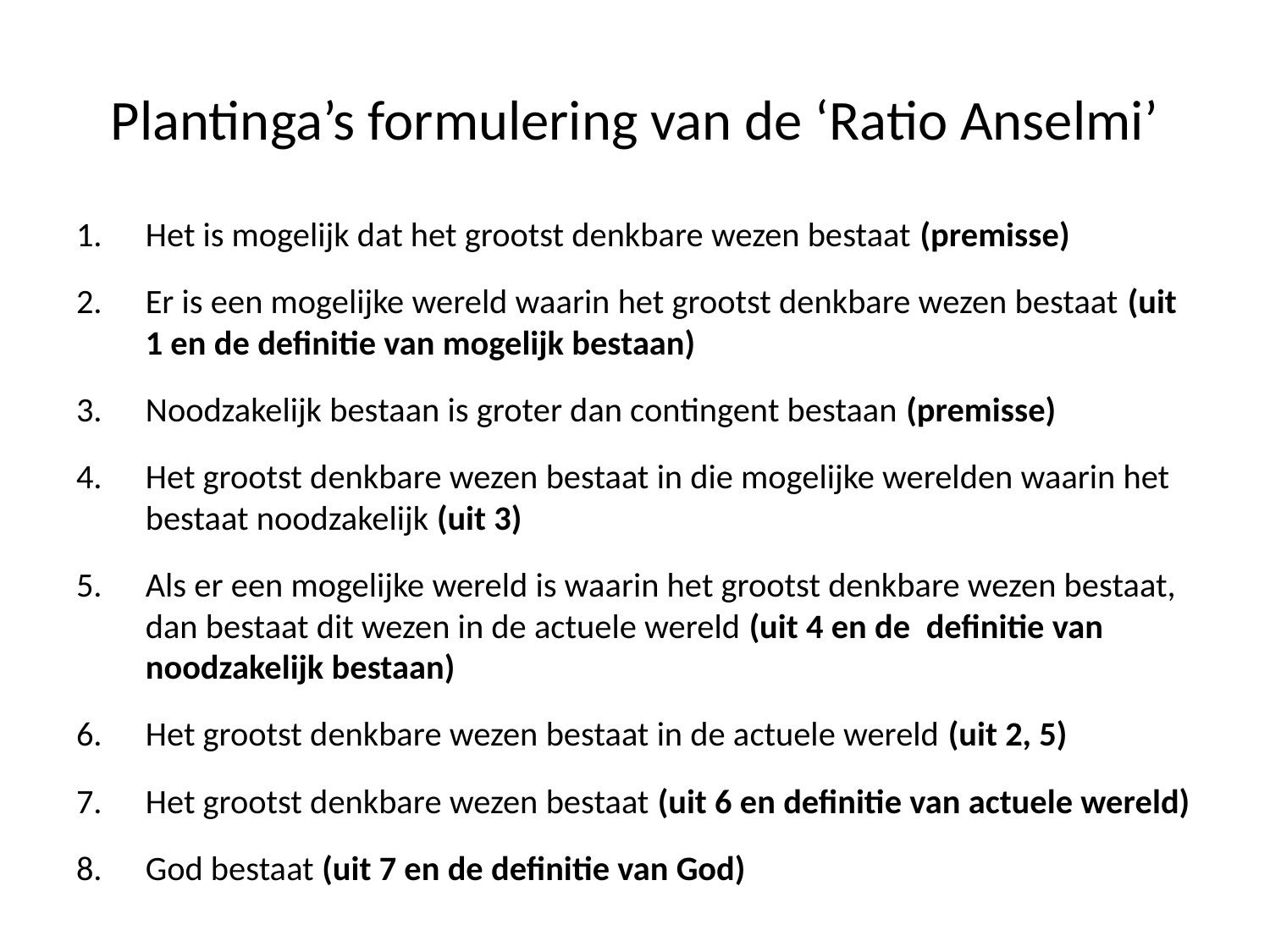

# Plantinga’s formulering van de ‘Ratio Anselmi’
Het is mogelijk dat het grootst denkbare wezen bestaat (premisse)

Er is een mogelijke wereld waarin het grootst denkbare wezen bestaat (uit 1 en de definitie van mogelijk bestaan)

Noodzakelijk bestaan is groter dan contingent bestaan (premisse)

Het grootst denkbare wezen bestaat in die mogelijke werelden waarin het bestaat noodzakelijk (uit 3)

Als er een mogelijke wereld is waarin het grootst denkbare wezen bestaat, dan bestaat dit wezen in de actuele wereld (uit 4 en de  definitie van noodzakelijk bestaan)

Het grootst denkbare wezen bestaat in de actuele wereld (uit 2, 5)

Het grootst denkbare wezen bestaat (uit 6 en definitie van actuele wereld)

God bestaat (uit 7 en de definitie van God)